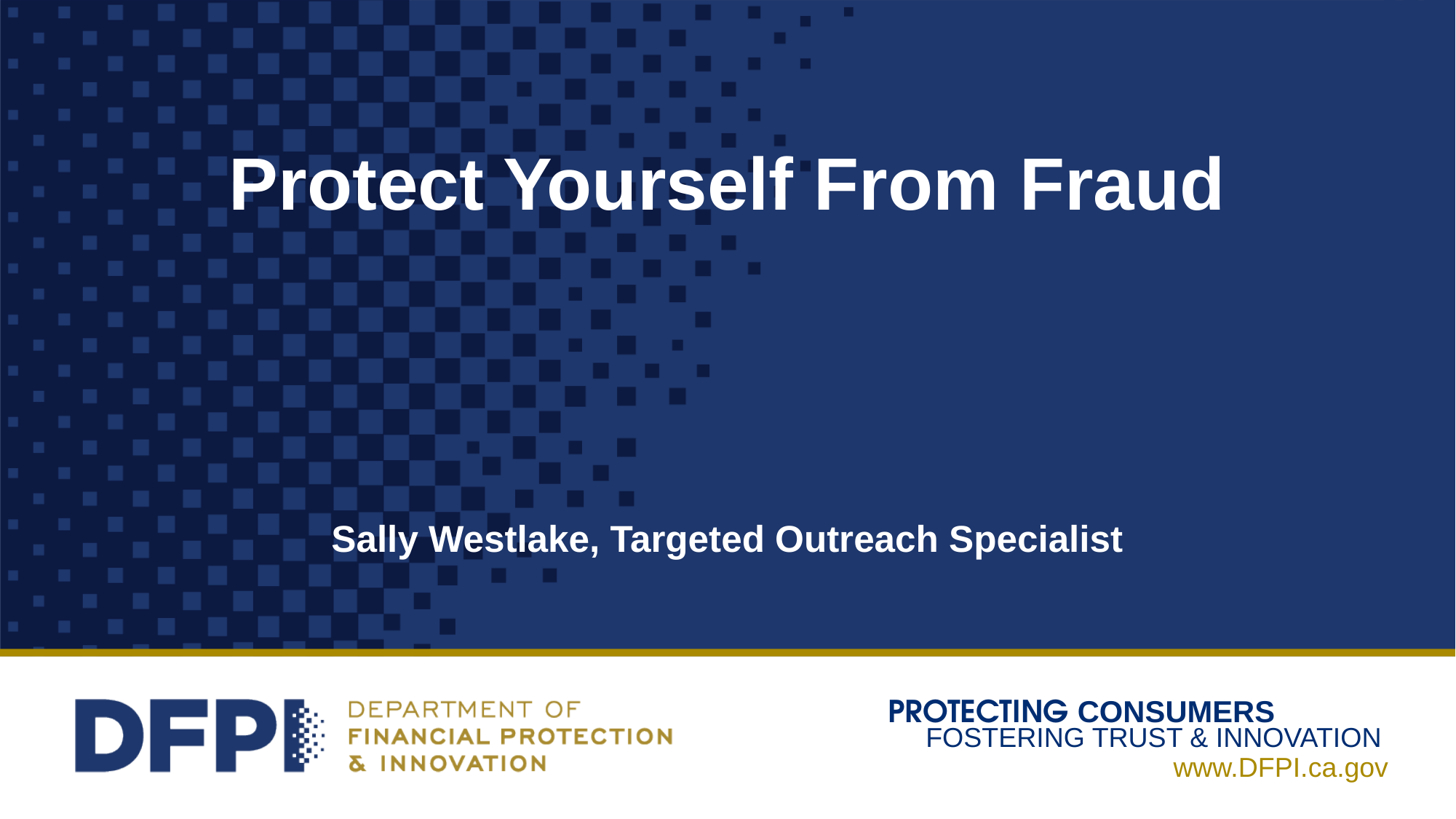

# Protect Yourself From Fraud

Sally Westlake, Targeted Outreach Specialist